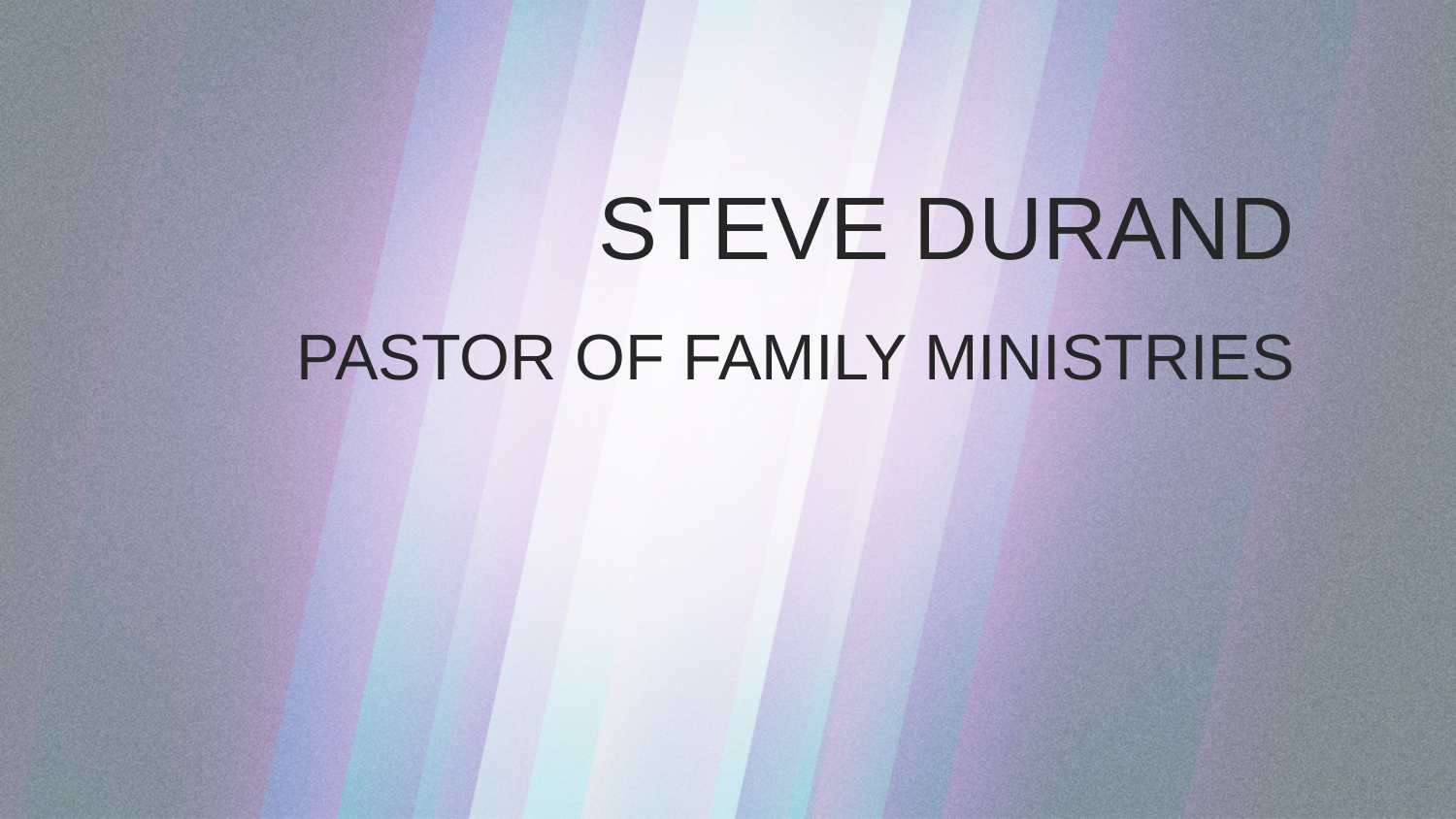

# STEVE DURAND PASTOR OF FAMILY MINISTRIES